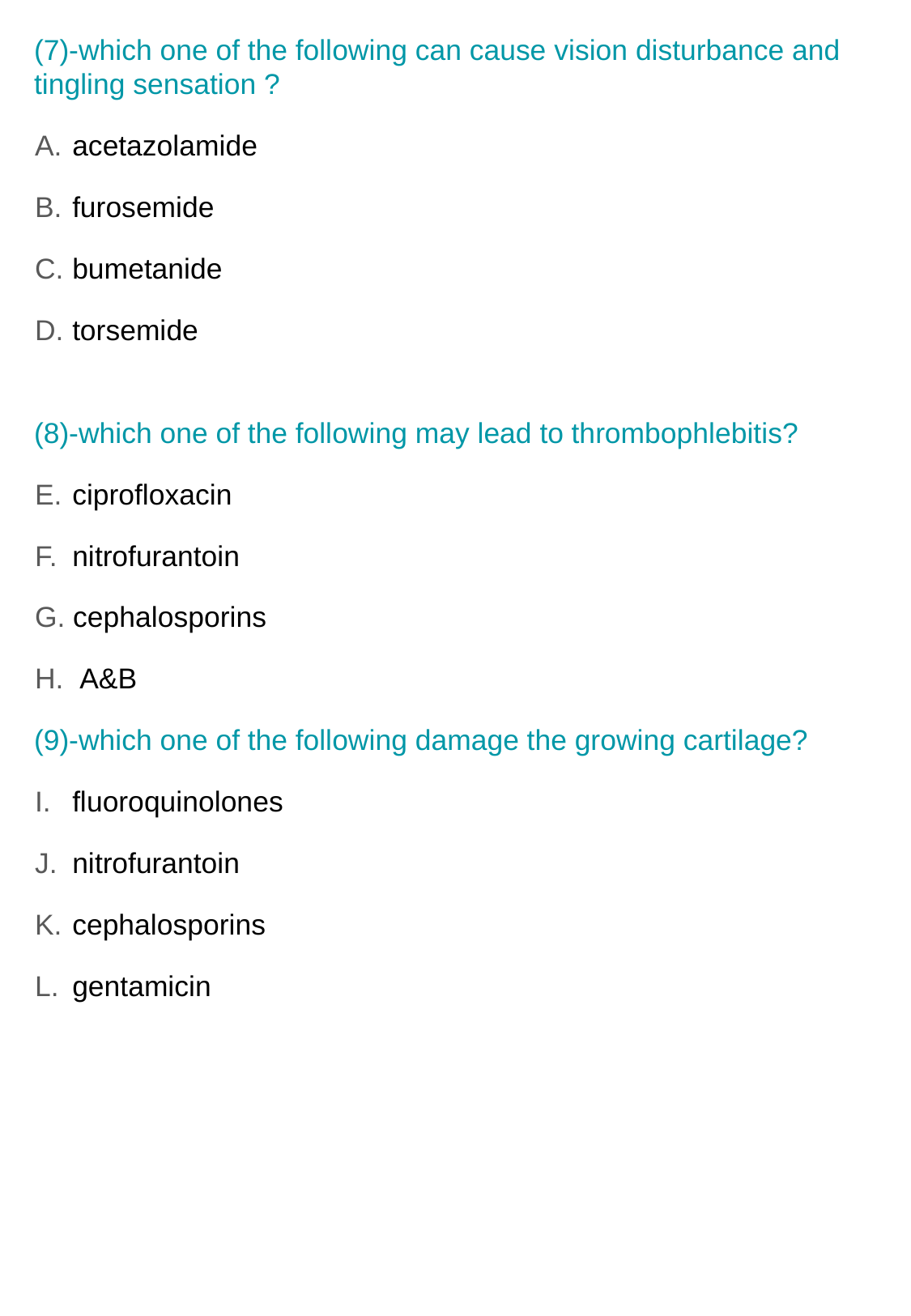

(7)-which one of the following can cause vision disturbance and tingling sensation ?
 acetazolamide
 furosemide
 bumetanide
 torsemide

(8)-which one of the following may lead to thrombophlebitis?
 ciprofloxacin
 nitrofurantoin
 cephalosporins
A&B
(9)-which one of the following damage the growing cartilage?
 fluoroquinolones
 nitrofurantoin
 cephalosporins
 gentamicin